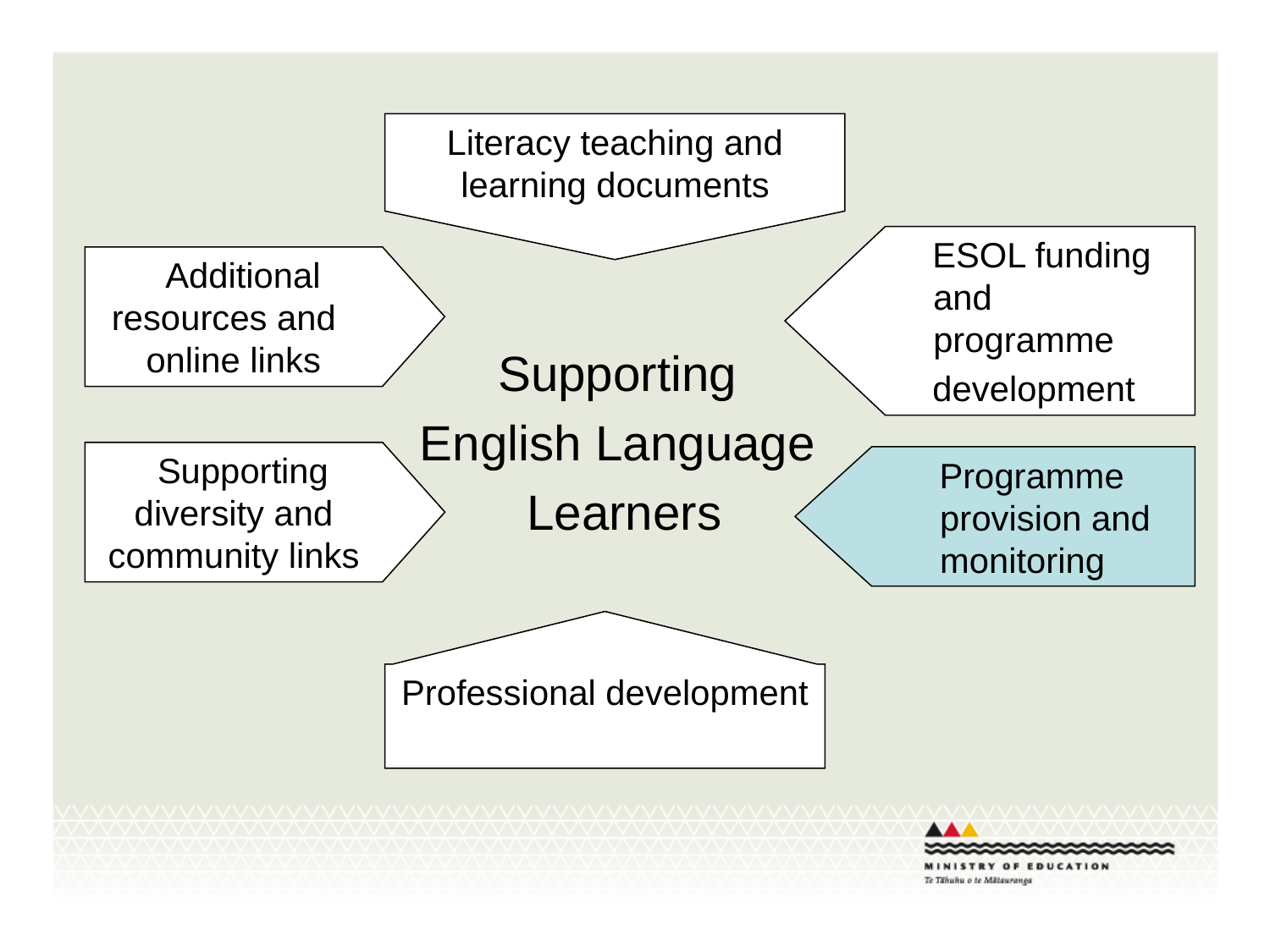

Literacy teaching and learning documents
  Additional resources and   online links
ESOL funding and programme
development
Supporting
English Language
Learners
  Supporting diversity and community links
Programme provision and monitoring
Professional development